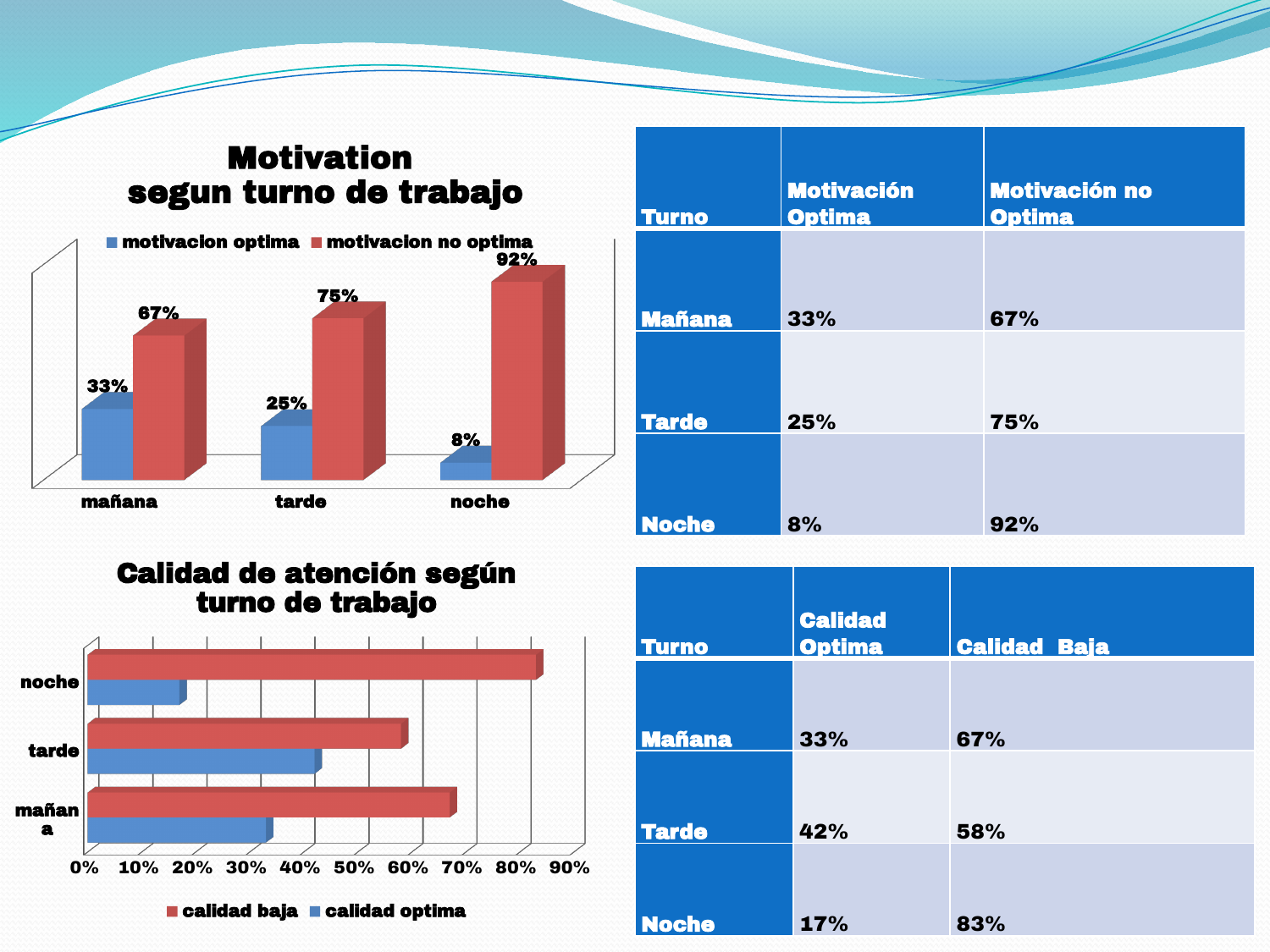

[unsupported chart]

| Turno | Motivación Optima | Motivación no Optima |
| --- | --- | --- |
| Mañana | 33% | 67% |
| Tarde | 25% | 75% |
| Noche | 8% | 92% |

[unsupported chart]

| Turno | Calidad Optima | Calidad Baja |
| --- | --- | --- |
| Mañana | 33% | 67% |
| Tarde | 42% | 58% |
| Noche | 17% | 83% |